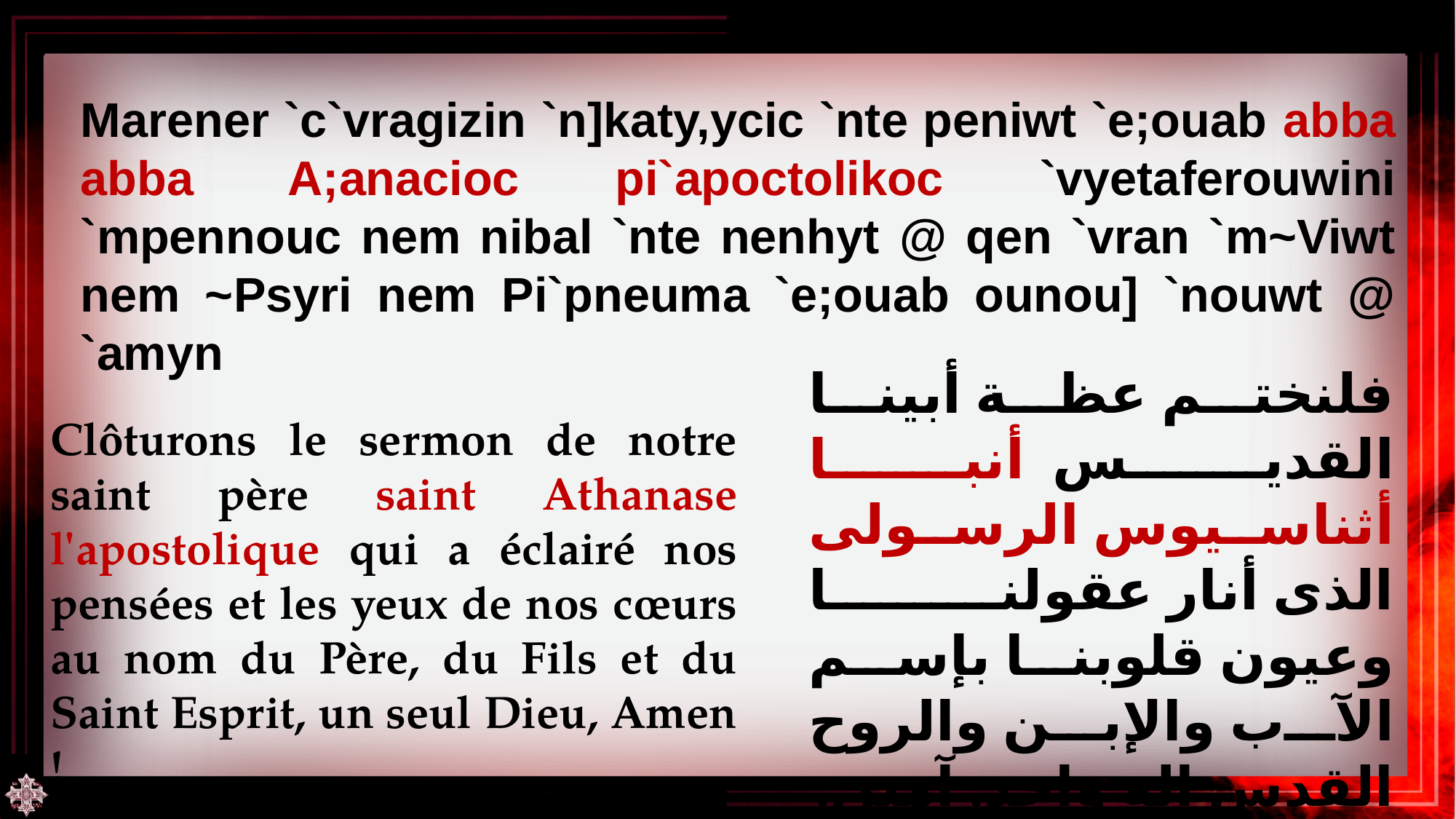

Marener `c`vragizin `n]katy,ycic `nte peniwt `e;ouab abba abba A;anacioc pi`apoctolikoc `vyetaferouwini `mpennouc nem nibal `nte nenhyt @ qen `vran `m~Viwt nem ~Psyri nem Pi`pneuma `e;ouab ounou] `nouwt @ `amyn

فلنختم عظة أبينا القديس  أنبا أثناسيوس الرسولى الذى أنار عقولنا وعيون قلوبنا بإسم الآب والإبن والروح القدس إله واحد. آمين.
Clôturons le sermon de notre saint père saint Athanase l'apostolique qui a éclairé nos pensées et les yeux de nos cœurs au nom du Père, du Fils et du Saint Esprit, un seul Dieu, Amen !